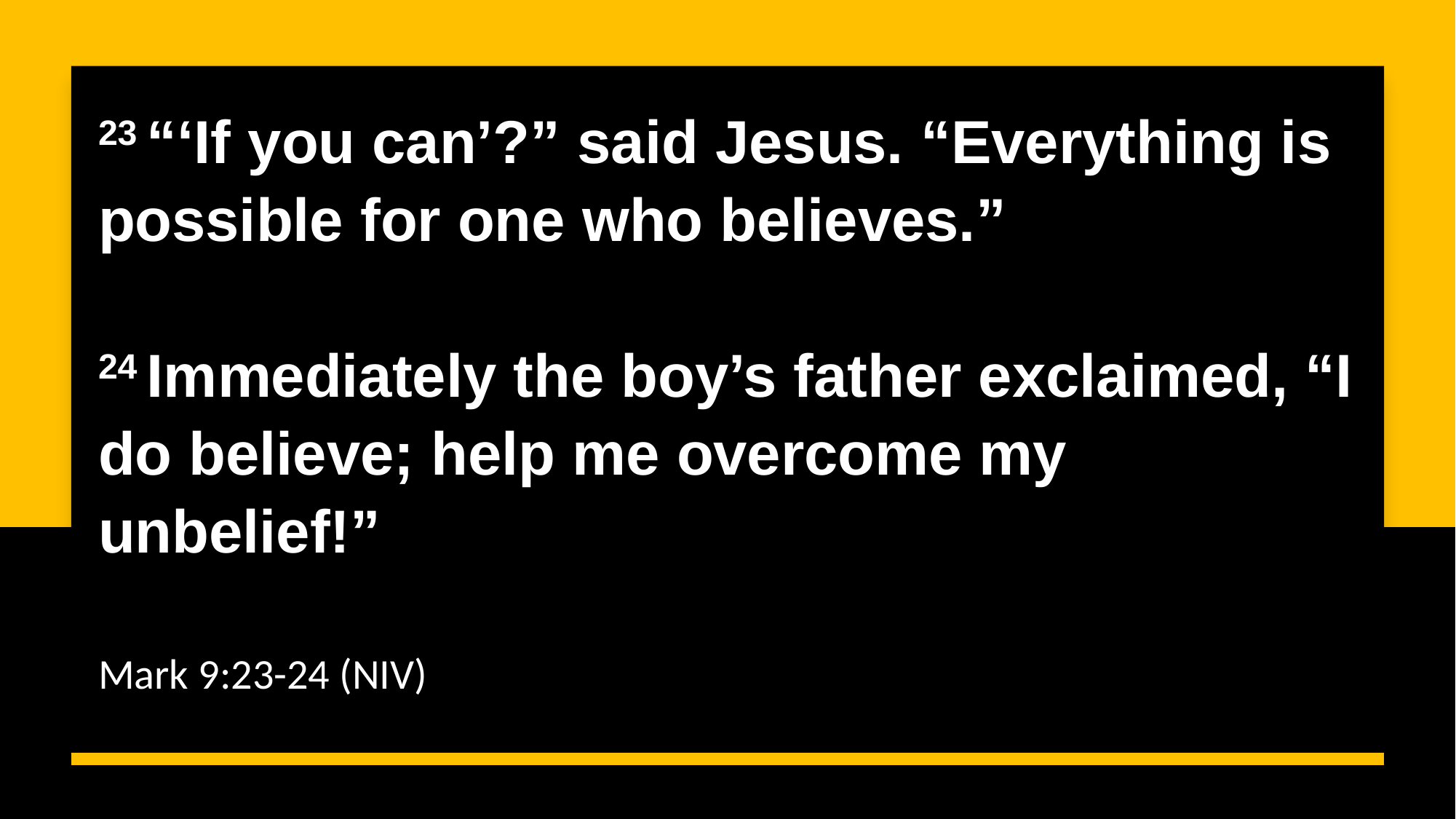

# 23 “‘If you can’?” said Jesus. “Everything is possible for one who believes.” 24 Immediately the boy’s father exclaimed, “I do believe; help me overcome my unbelief!” Mark 9:23-24 (NIV)